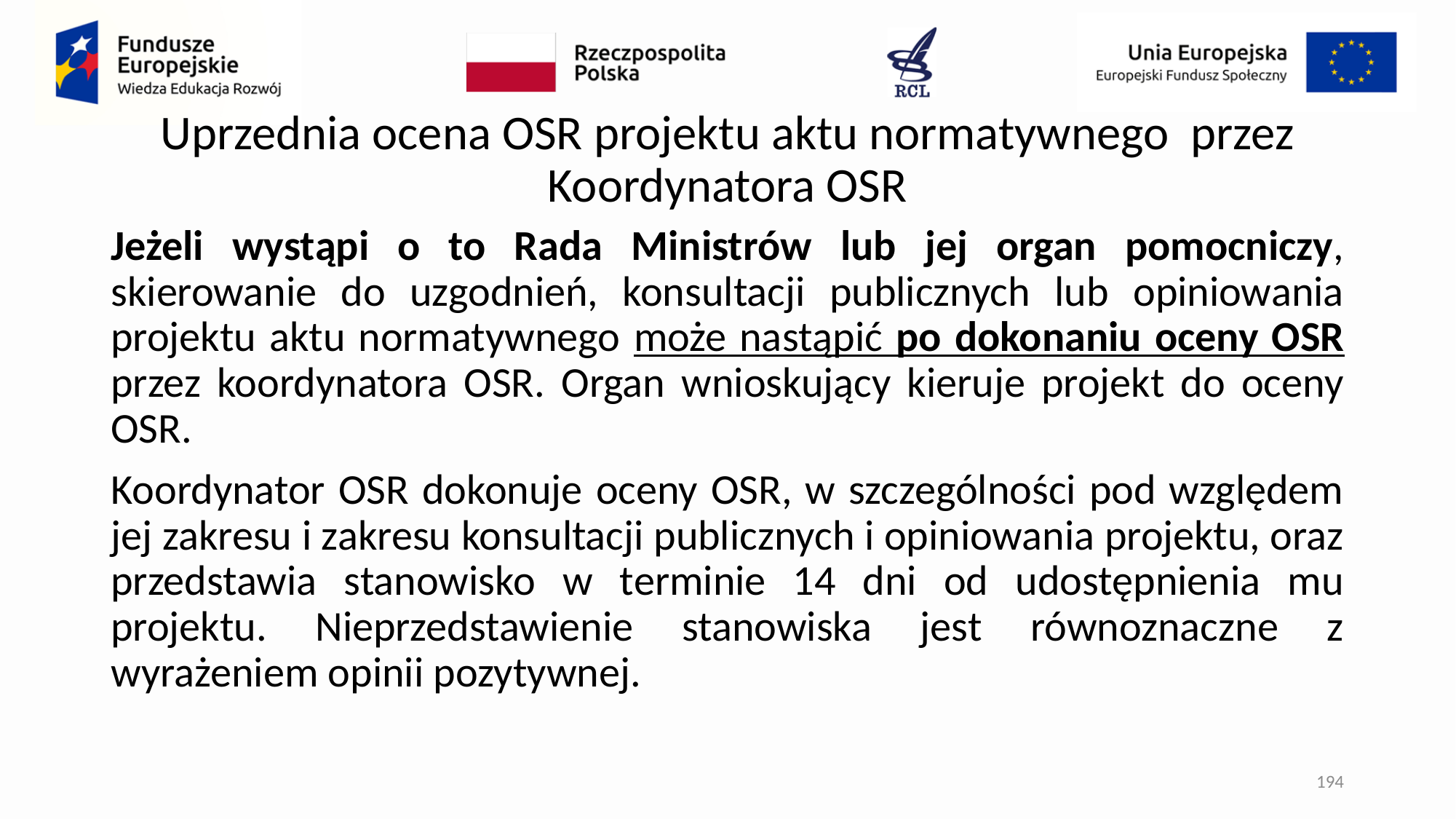

# Uprzednia ocena OSR projektu aktu normatywnego  przez Koordynatora OSR
Jeżeli wystąpi o to Rada Ministrów lub jej organ pomocniczy, skierowanie do uzgodnień, konsultacji publicznych lub opiniowania projektu aktu normatywnego może nastąpić po dokonaniu oceny OSR przez koordynatora OSR. Organ wnioskujący kieruje projekt do oceny OSR.
Koordynator OSR dokonuje oceny OSR, w szczególności pod względem jej zakresu i zakresu konsultacji publicznych i opiniowania projektu, oraz przedstawia stanowisko w terminie 14 dni od udostępnienia mu projektu. Nieprzedstawienie stanowiska jest równoznaczne z wyrażeniem opinii pozytywnej.

194